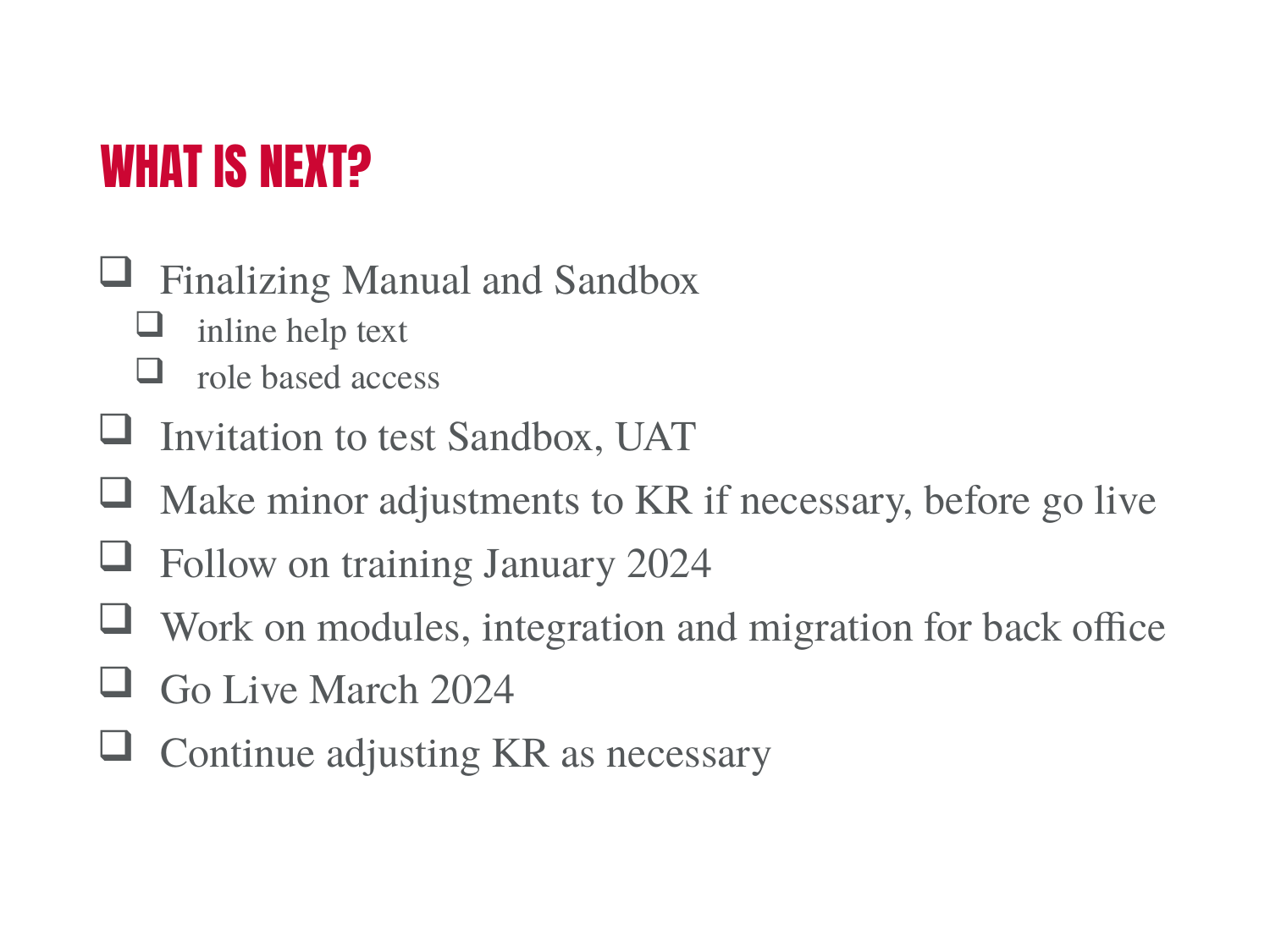

# WHAT IS NEXT?
Finalizing Manual and Sandbox
inline help text
role based access
Invitation to test Sandbox, UAT
Make minor adjustments to KR if necessary, before go live
Follow on training January 2024
Work on modules, integration and migration for back office
Go Live March 2024
Continue adjusting KR as necessary